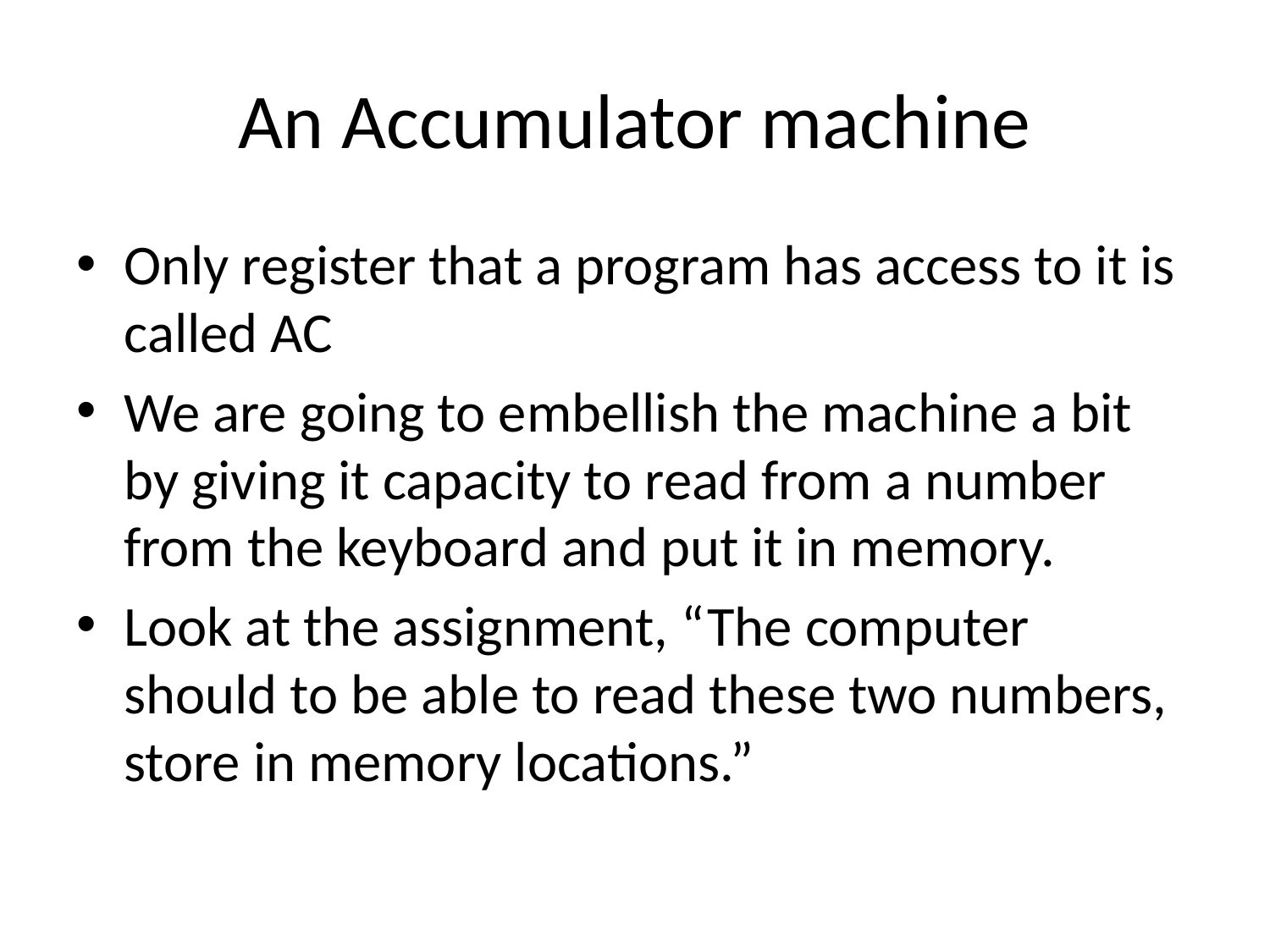

# An Accumulator machine
Only register that a program has access to it is called AC
We are going to embellish the machine a bit by giving it capacity to read from a number from the keyboard and put it in memory.
Look at the assignment, “The computer should to be able to read these two numbers, store in memory locations.”